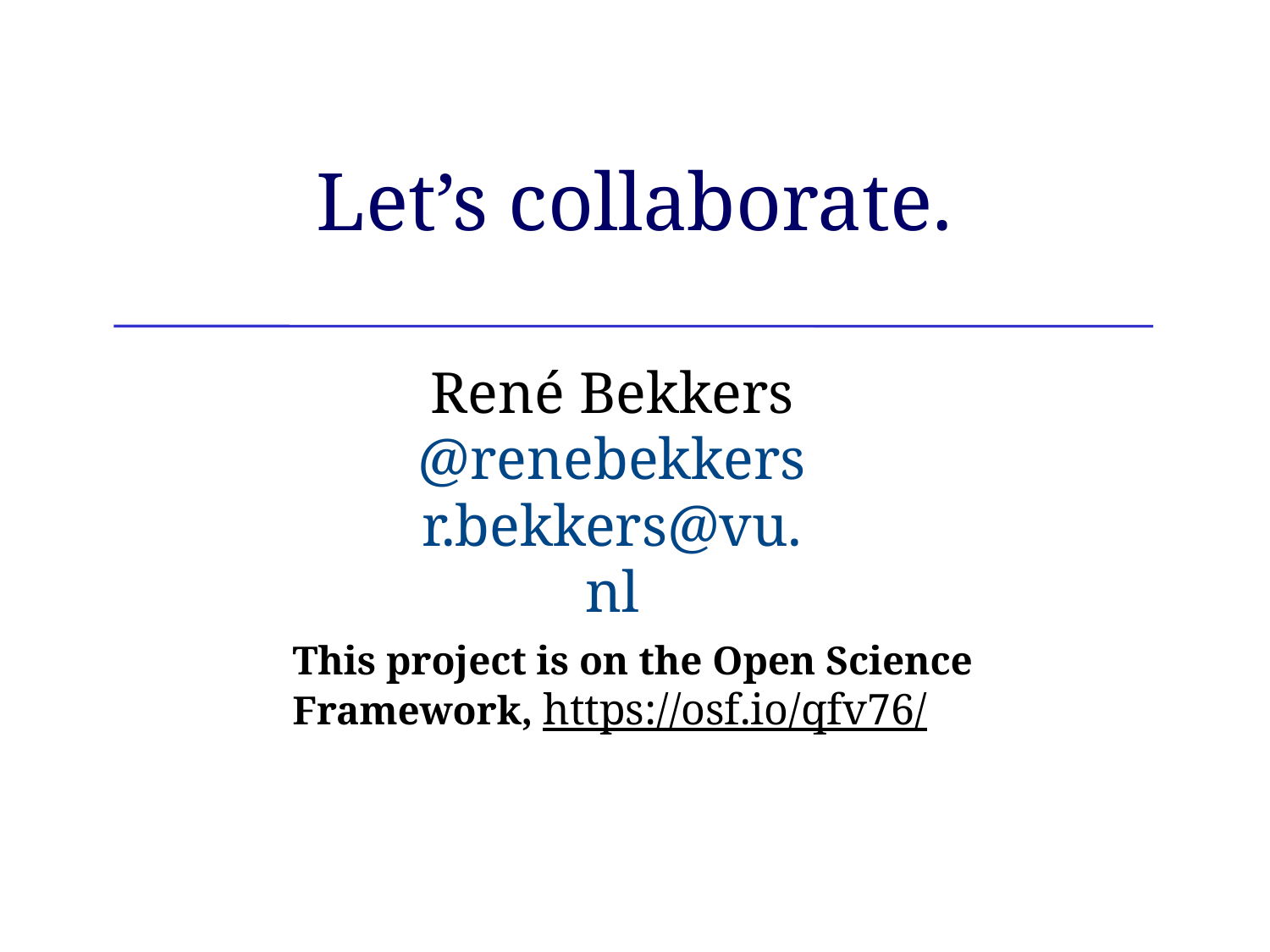

Let’s collaborate.

René Bekkers
@renebekkers
r.bekkers@vu.nl
This project is on the Open Science Framework, https://osf.io/qfv76/